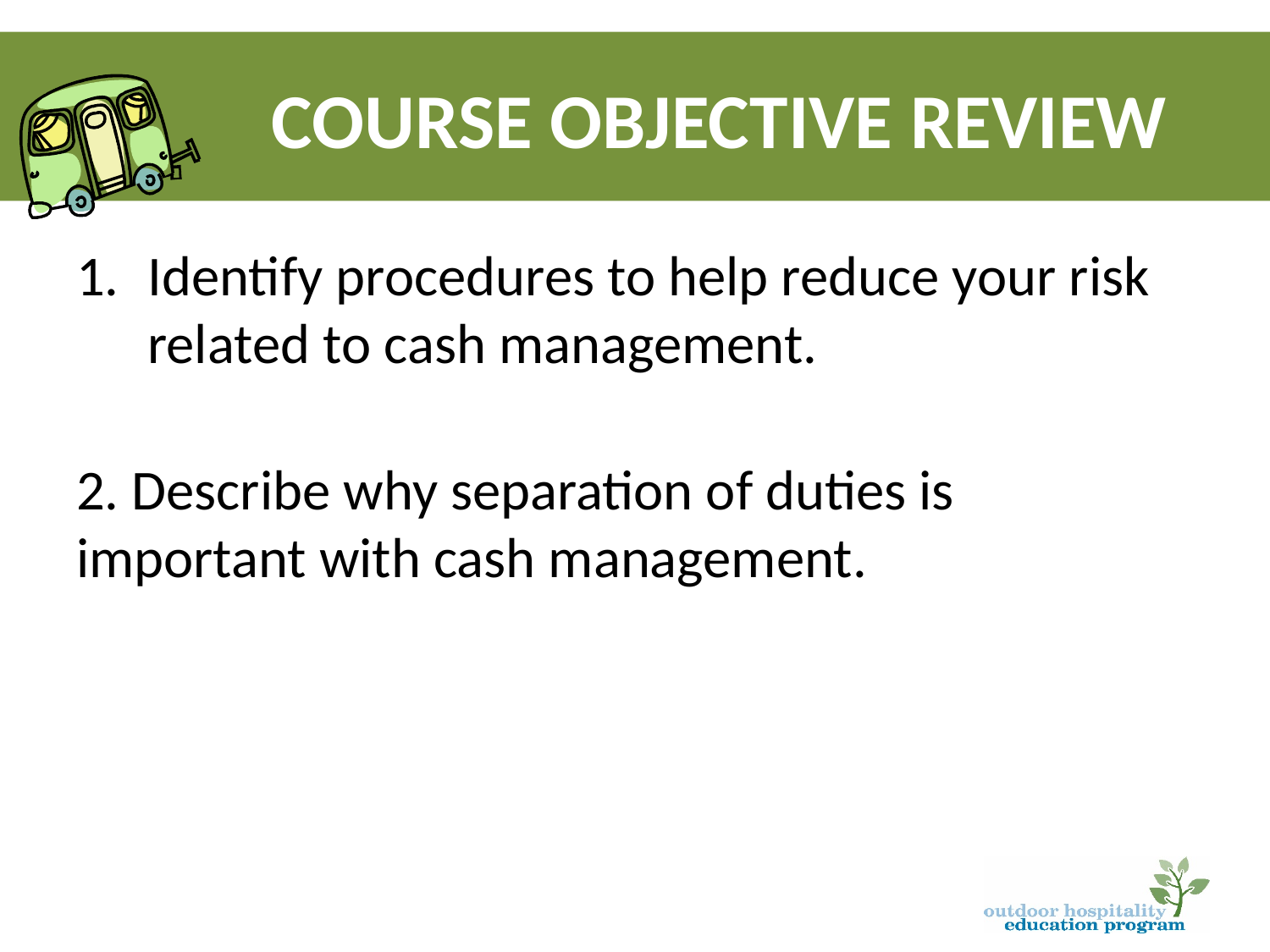

# Course Objective Review
Identify procedures to help reduce your risk related to cash management.
2. Describe why separation of duties is important with cash management.